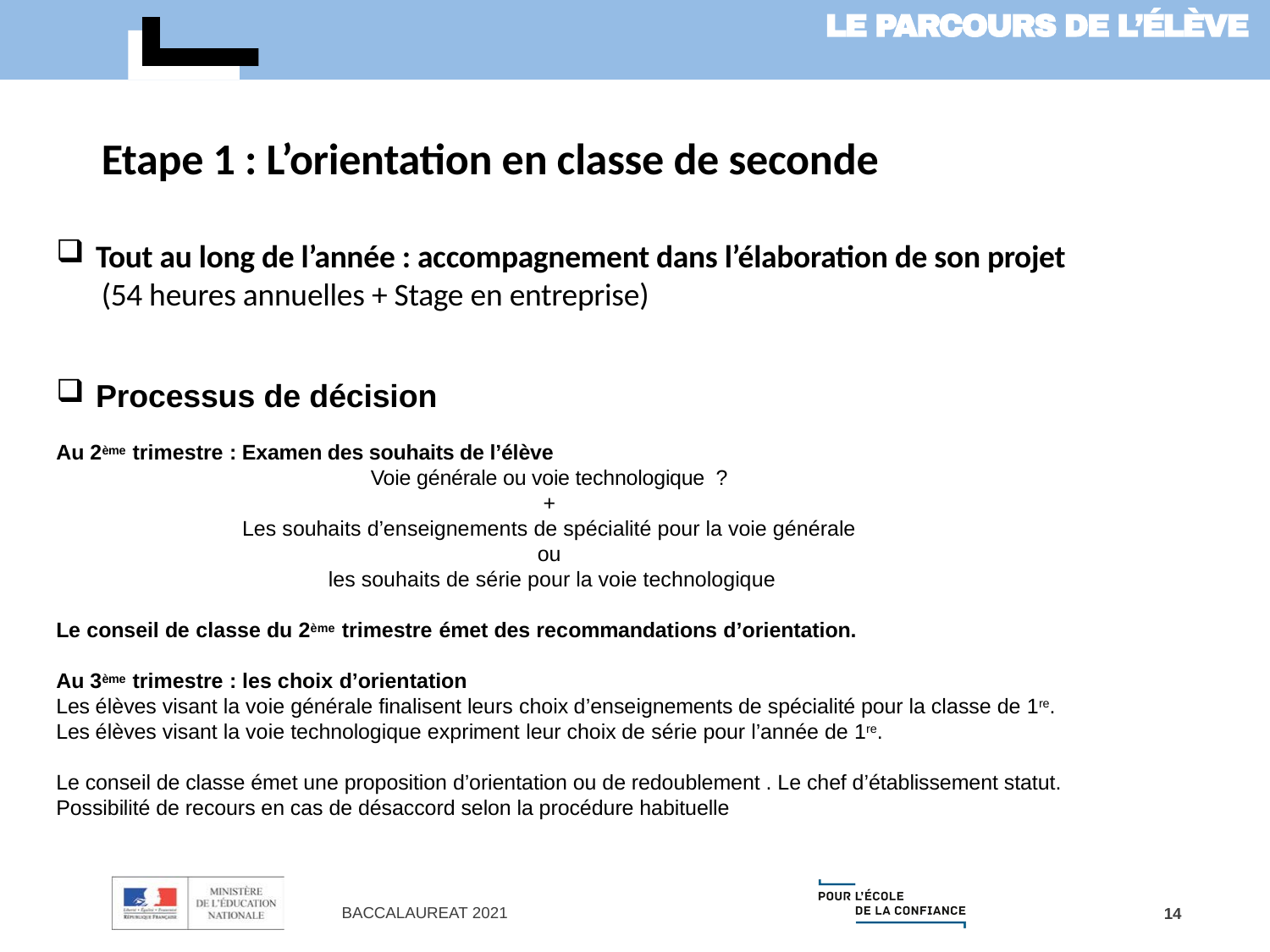

Le parcours de l’élève

Etape 1 : L’orientation en classe de seconde

Tout au long de l’année : accompagnement dans l’élaboration de son projet
(54 heures annuelles + Stage en entreprise)

Processus de décision

Au 2ème  trimestre : Examen des souhaits de l’élève
Voie générale ou voie technologique  ?
+
Les souhaits d’enseignements de spécialité pour la voie générale
ou
les souhaits de série pour la voie technologique

Le conseil de classe du 2ème  trimestre émet des recommandations d’orientation.

Au 3ème  trimestre : les choix d’orientation
Les élèves visant la voie générale finalisent leurs choix d’enseignements de spécialité pour la classe de 1re.
Les élèves visant la voie technologique expriment leur choix de série pour l’année de 1re.

Le conseil de classe émet une proposition d’orientation ou de redoublement . Le chef d’établissement statut.
Possibilité de recours en cas de désaccord selon la procédure habituelle

BACCALAUREAT 2021
14